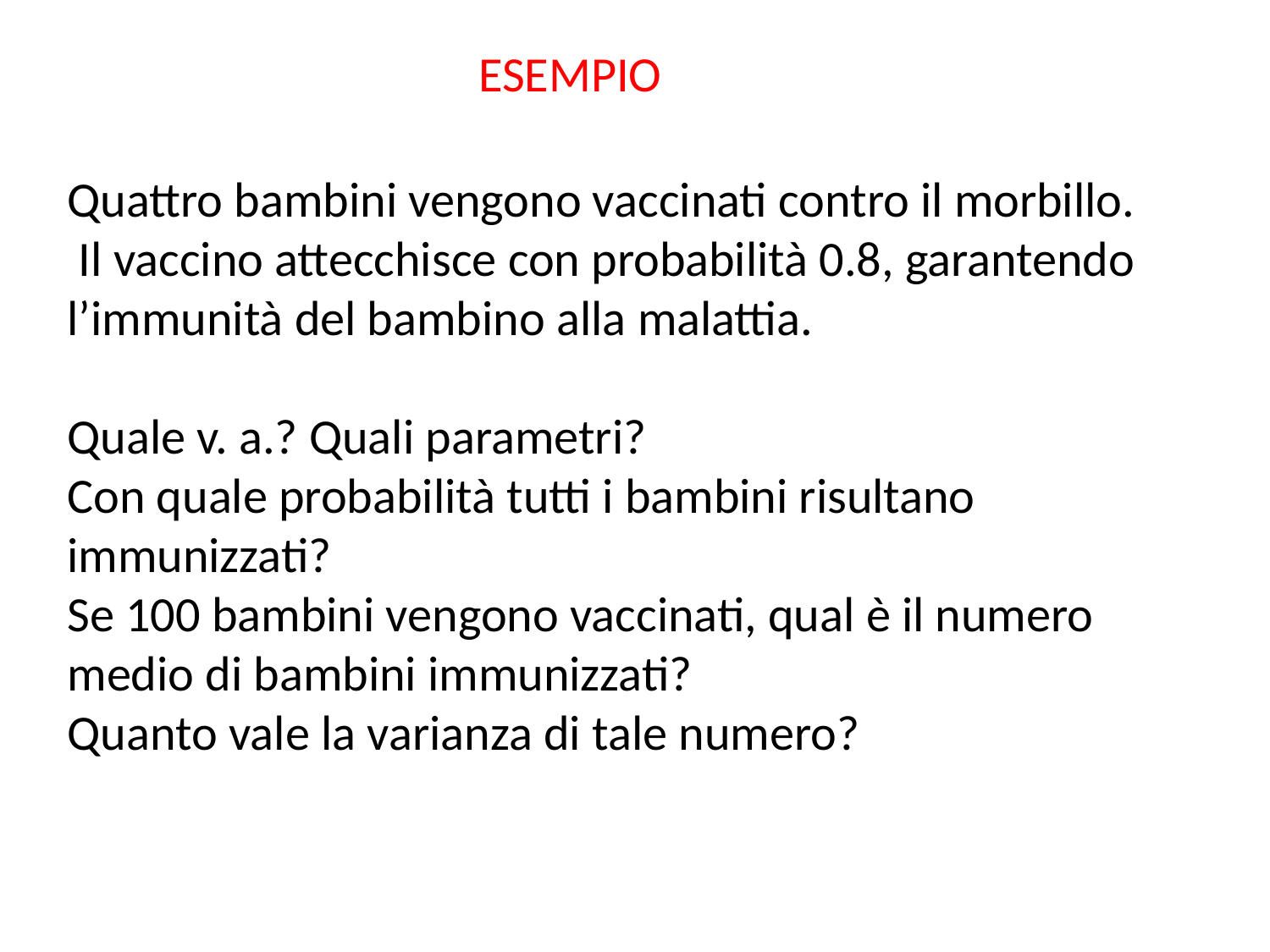

ESEMPIO
Quattro bambini vengono vaccinati contro il morbillo.
 Il vaccino attecchisce con probabilità 0.8, garantendo l’immunità del bambino alla malattia.

Quale v. a.? Quali parametri?
Con quale probabilità tutti i bambini risultano immunizzati?
Se 100 bambini vengono vaccinati, qual è il numero medio di bambini immunizzati?
Quanto vale la varianza di tale numero?